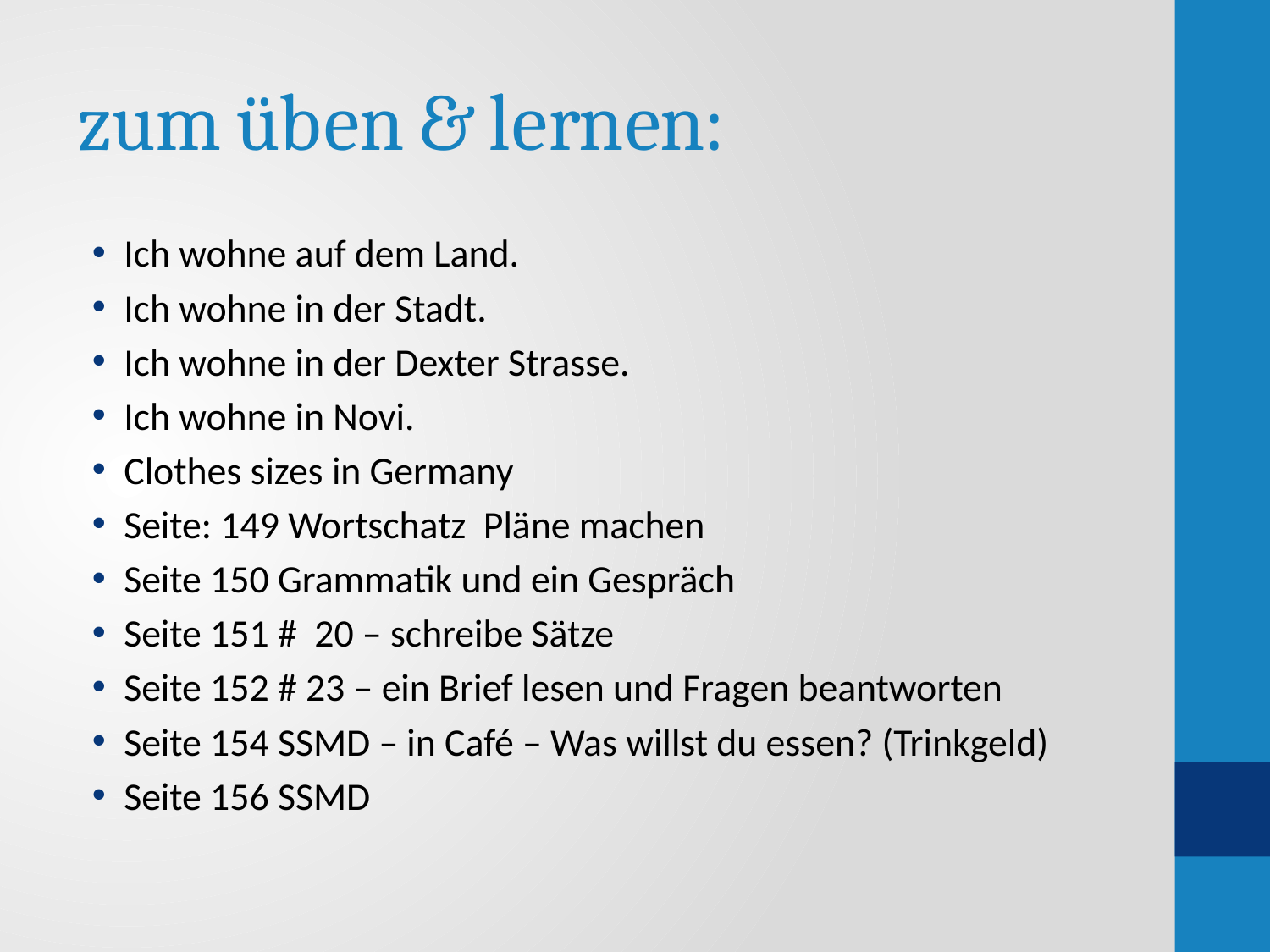

# zum üben & lernen:
Ich wohne auf dem Land.
Ich wohne in der Stadt.
Ich wohne in der Dexter Strasse.
Ich wohne in Novi.
Clothes sizes in Germany
Seite: 149 Wortschatz  Pläne machen
Seite 150 Grammatik und ein Gespräch
Seite 151 #  20 – schreibe Sätze
Seite 152 # 23 – ein Brief lesen und Fragen beantworten
Seite 154 SSMD – in Café – Was willst du essen? (Trinkgeld)
Seite 156 SSMD